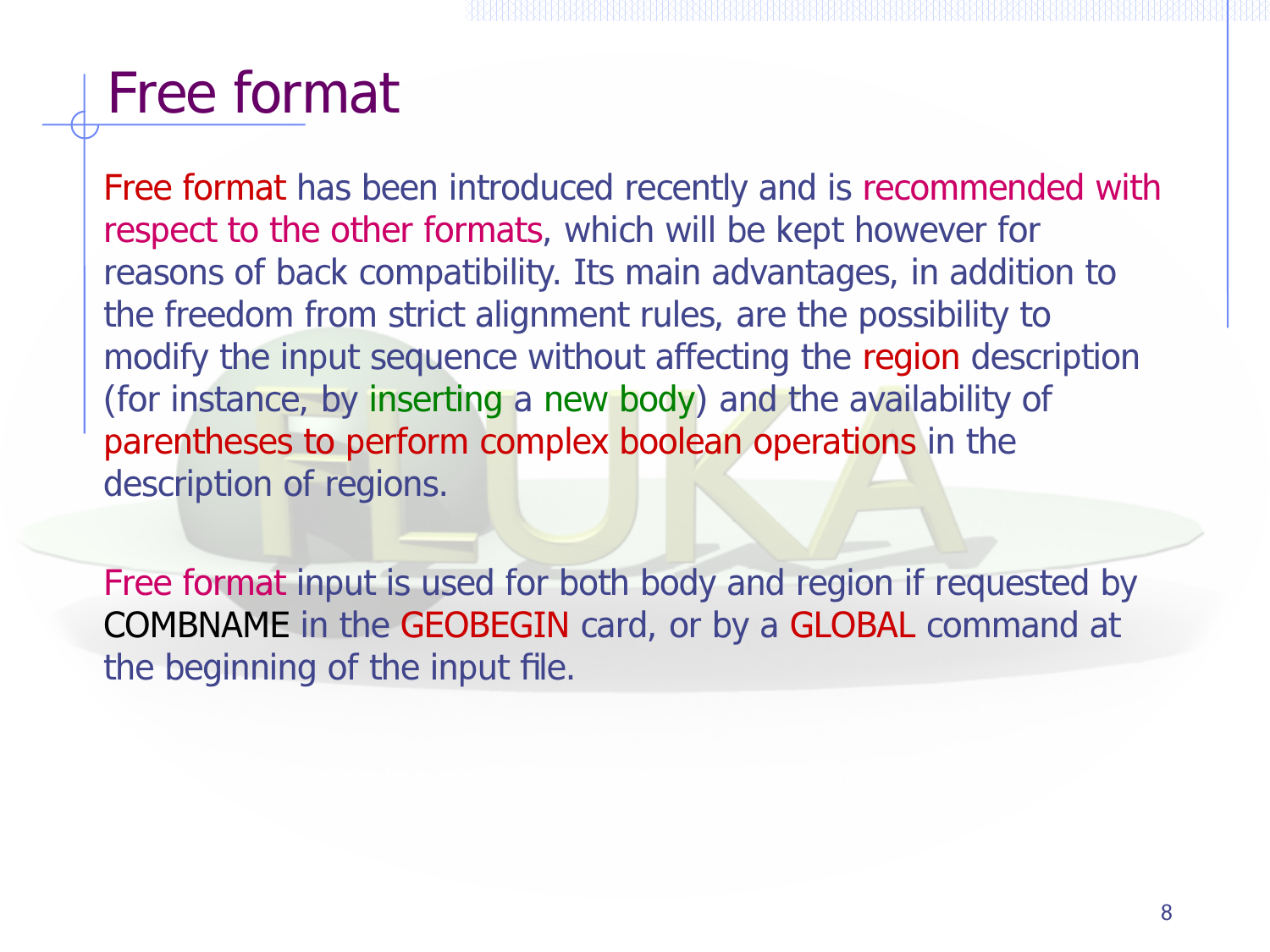

# Free format
Free format has been introduced recently and is recommended with respect to the other formats, which will be kept however for reasons of back compatibility. Its main advantages, in addition to the freedom from strict alignment rules, are the possibility to modify the input sequence without affecting the region description (for instance, by inserting a new body) and the availability of parentheses to perform complex boolean operations in the description of regions.

Free format input is used for both body and region if requested by COMBNAME in the GEOBEGIN card, or by a GLOBAL command at the beginning of the input file.
8